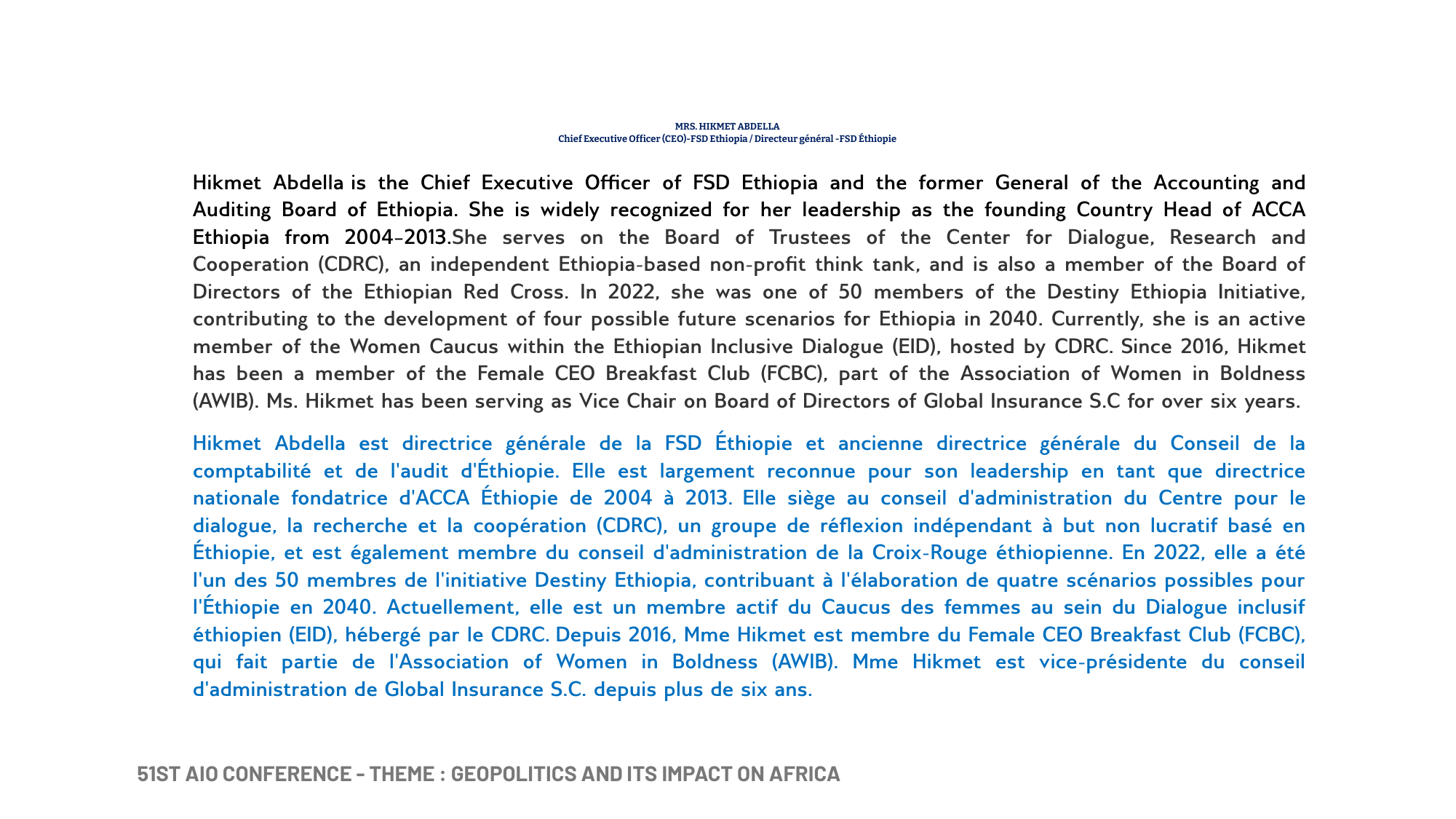

# MRS. HIKMET ABDELLA Chief Executive Officer (CEO)-FSD Ethiopia / Directeur général -FSD Éthiopie
Hikmet Abdella is the Chief Executive Officer of FSD Ethiopia and the former General of the Accounting and Auditing Board of Ethiopia. She is widely recognized for her leadership as the founding Country Head of ACCA Ethiopia from 2004–2013.She serves on the Board of Trustees of the Center for Dialogue, Research and Cooperation (CDRC), an independent Ethiopia-based non-profit think tank, and is also a member of the Board of Directors of the Ethiopian Red Cross. In 2022, she was one of 50 members of the Destiny Ethiopia Initiative, contributing to the development of four possible future scenarios for Ethiopia in 2040. Currently, she is an active member of the Women Caucus within the Ethiopian Inclusive Dialogue (EID), hosted by CDRC. Since 2016, Hikmet has been a member of the Female CEO Breakfast Club (FCBC), part of the Association of Women in Boldness (AWIB). Ms. Hikmet has been serving as Vice Chair on Board of Directors of Global Insurance S.C for over six years.
Hikmet Abdella est directrice générale de la FSD Éthiopie et ancienne directrice générale du Conseil de la comptabilité et de l'audit d'Éthiopie. Elle est largement reconnue pour son leadership en tant que directrice nationale fondatrice d'ACCA Éthiopie de 2004 à 2013. Elle siège au conseil d'administration du Centre pour le dialogue, la recherche et la coopération (CDRC), un groupe de réflexion indépendant à but non lucratif basé en Éthiopie, et est également membre du conseil d'administration de la Croix-Rouge éthiopienne. En 2022, elle a été l'un des 50 membres de l'initiative Destiny Ethiopia, contribuant à l'élaboration de quatre scénarios possibles pour l'Éthiopie en 2040. Actuellement, elle est un membre actif du Caucus des femmes au sein du Dialogue inclusif éthiopien (EID), hébergé par le CDRC. Depuis 2016, Mme Hikmet est membre du Female CEO Breakfast Club (FCBC), qui fait partie de l'Association of Women in Boldness (AWIB). Mme Hikmet est vice-présidente du conseil d'administration de Global Insurance S.C. depuis plus de six ans.

51ST AIO CONFERENCE - THEME : GEOPOLITICS AND ITS IMPACT ON AFRICA